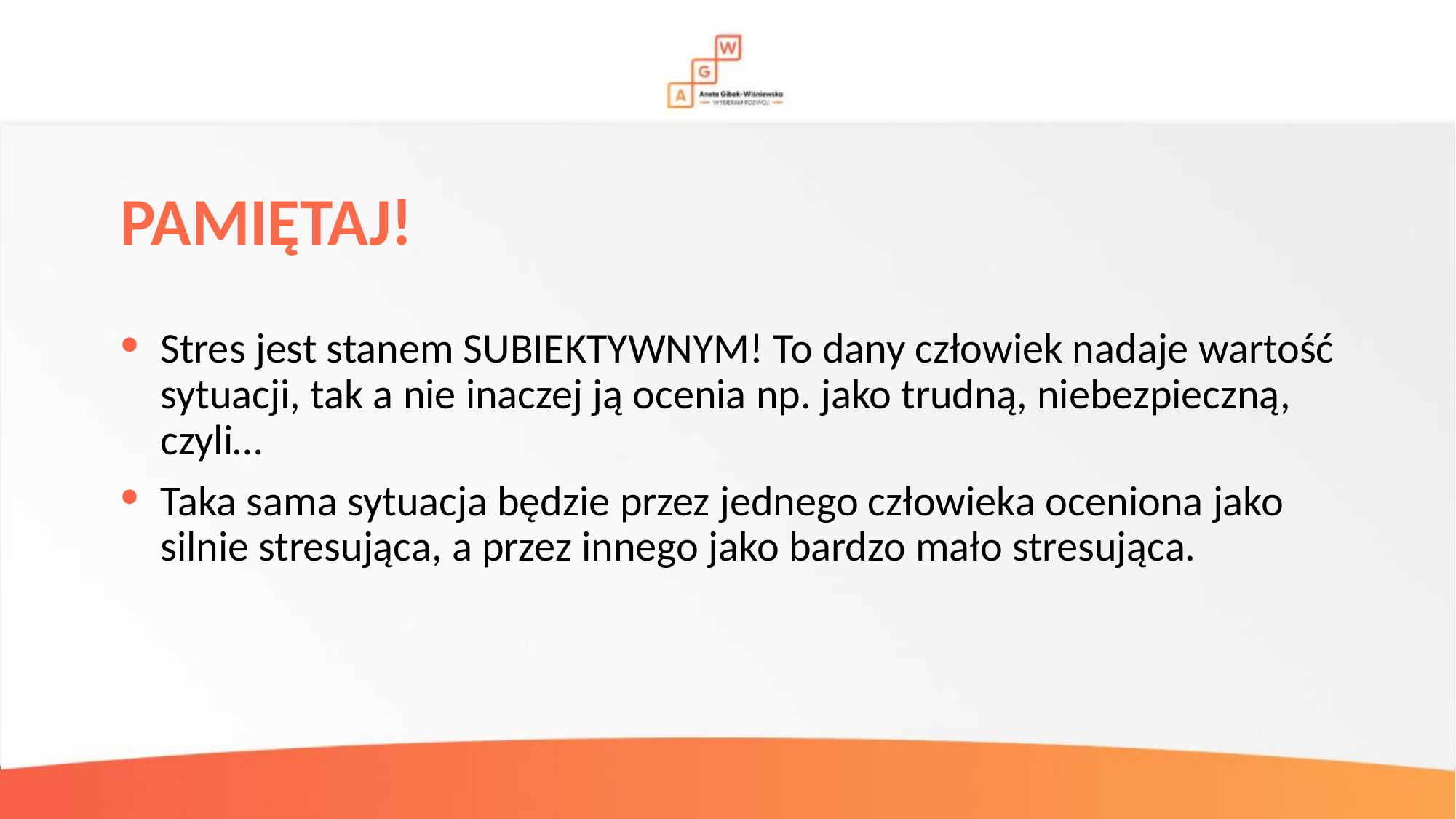

# PAMIĘTAJ!
Stres jest stanem SUBIEKTYWNYM! To dany człowiek nadaje wartość sytuacji, tak a nie inaczej ją ocenia np. jako trudną, niebezpieczną, czyli…
Taka sama sytuacja będzie przez jednego człowieka oceniona jako silnie stresująca, a przez innego jako bardzo mało stresująca.